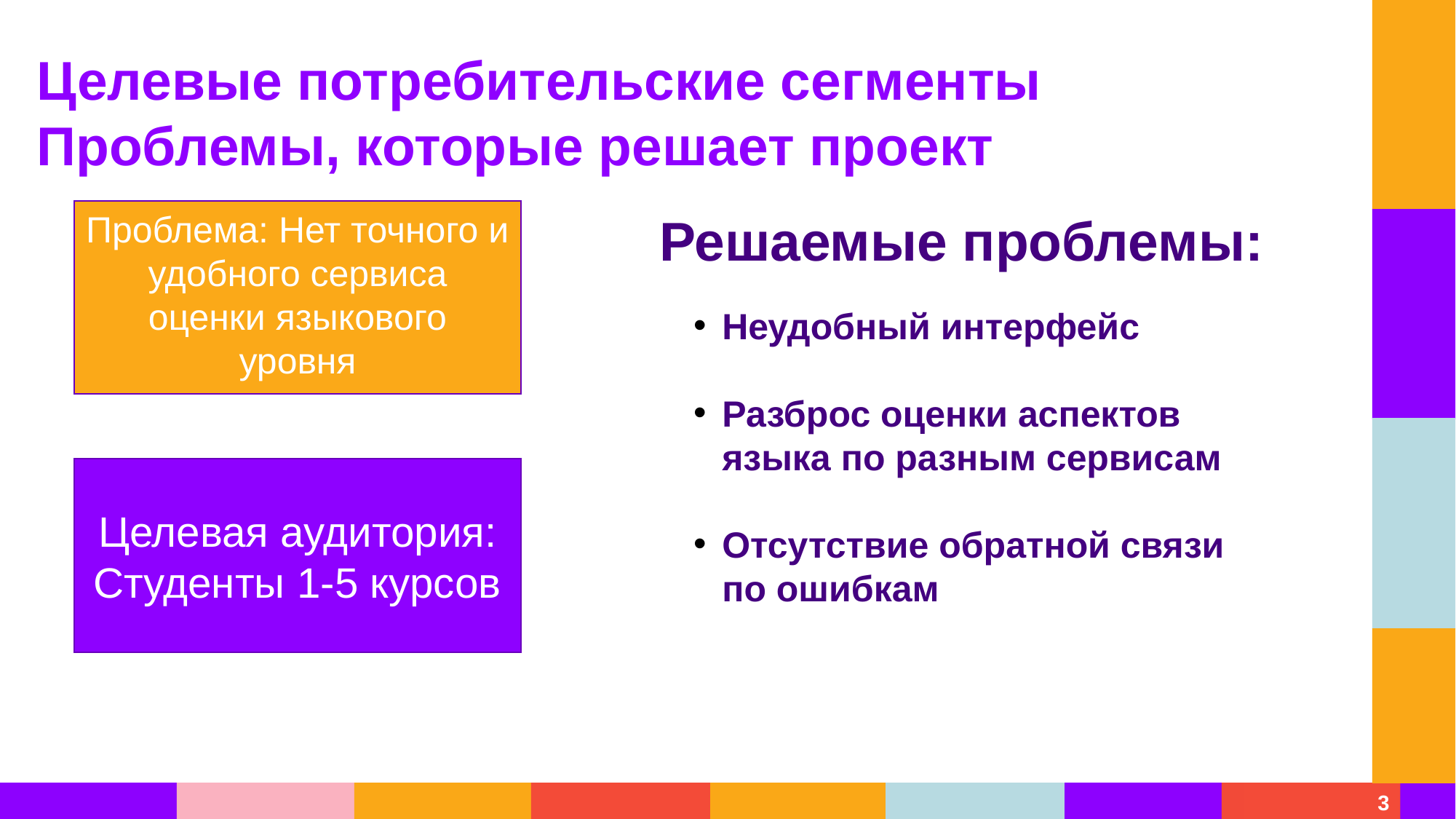

Целевые потребительские сегменты
Проблемы, которые решает проект

Проблема: Нет точного и удобного сервиса оценки языкового уровня
Решаемые проблемы:
Неудобный интерфейс

Разброс оценки аспектов языка по разным сервисам

Отсутствие обратной связи по ошибкам

Целевая аудитория: Студенты 1-5 курсов